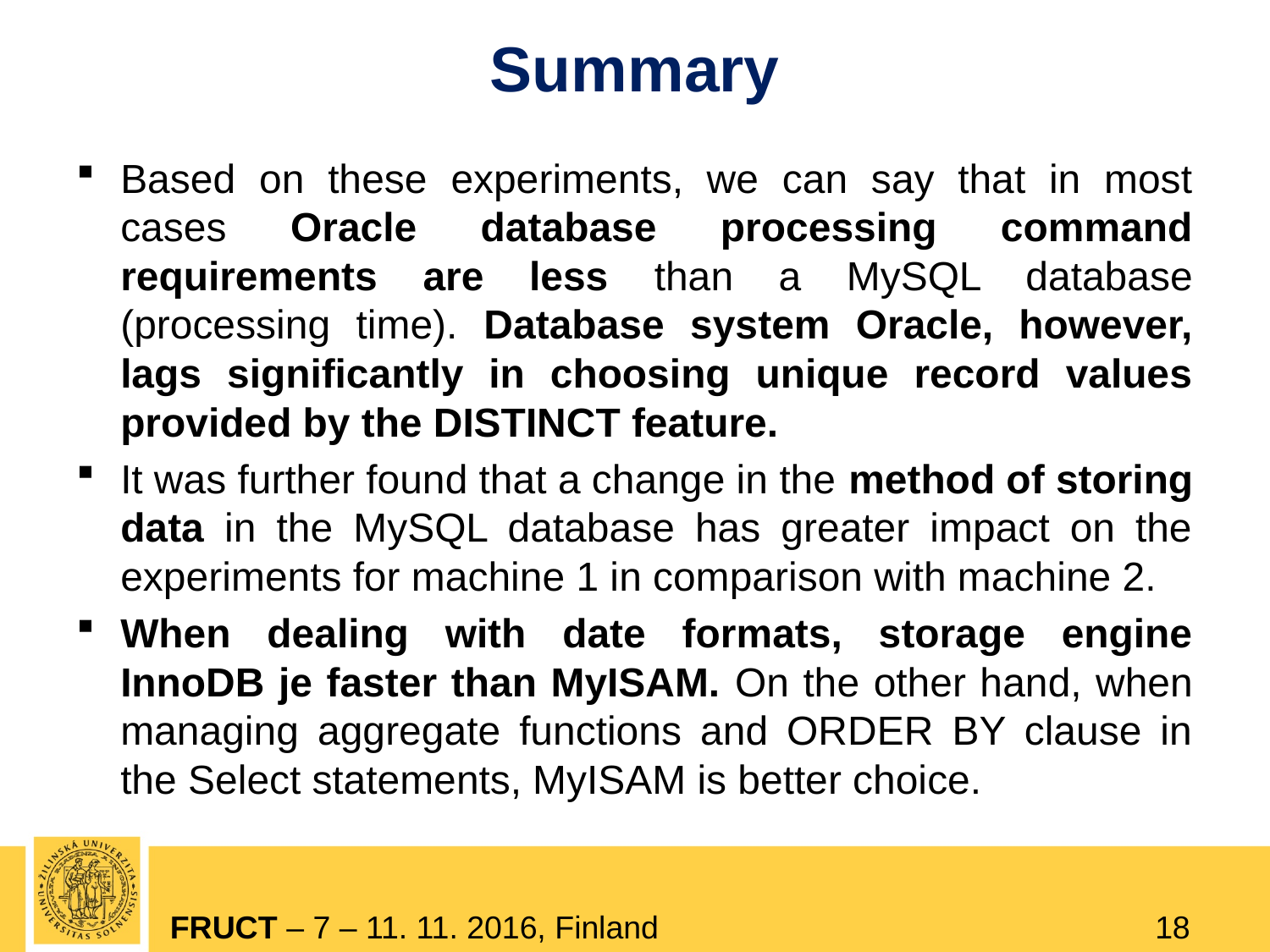

# Summary
Based on these experiments, we can say that in most cases Oracle database processing command requirements are less than a MySQL database (processing time). Database system Oracle, however, lags significantly in choosing unique record values provided by the DISTINCT feature.
It was further found that a change in the method of storing data in the MySQL database has greater impact on the experiments for machine 1 in comparison with machine 2.
When dealing with date formats, storage engine InnoDB je faster than MyISAM. On the other hand, when managing aggregate functions and ORDER BY clause in the Select statements, MyISAM is better choice.